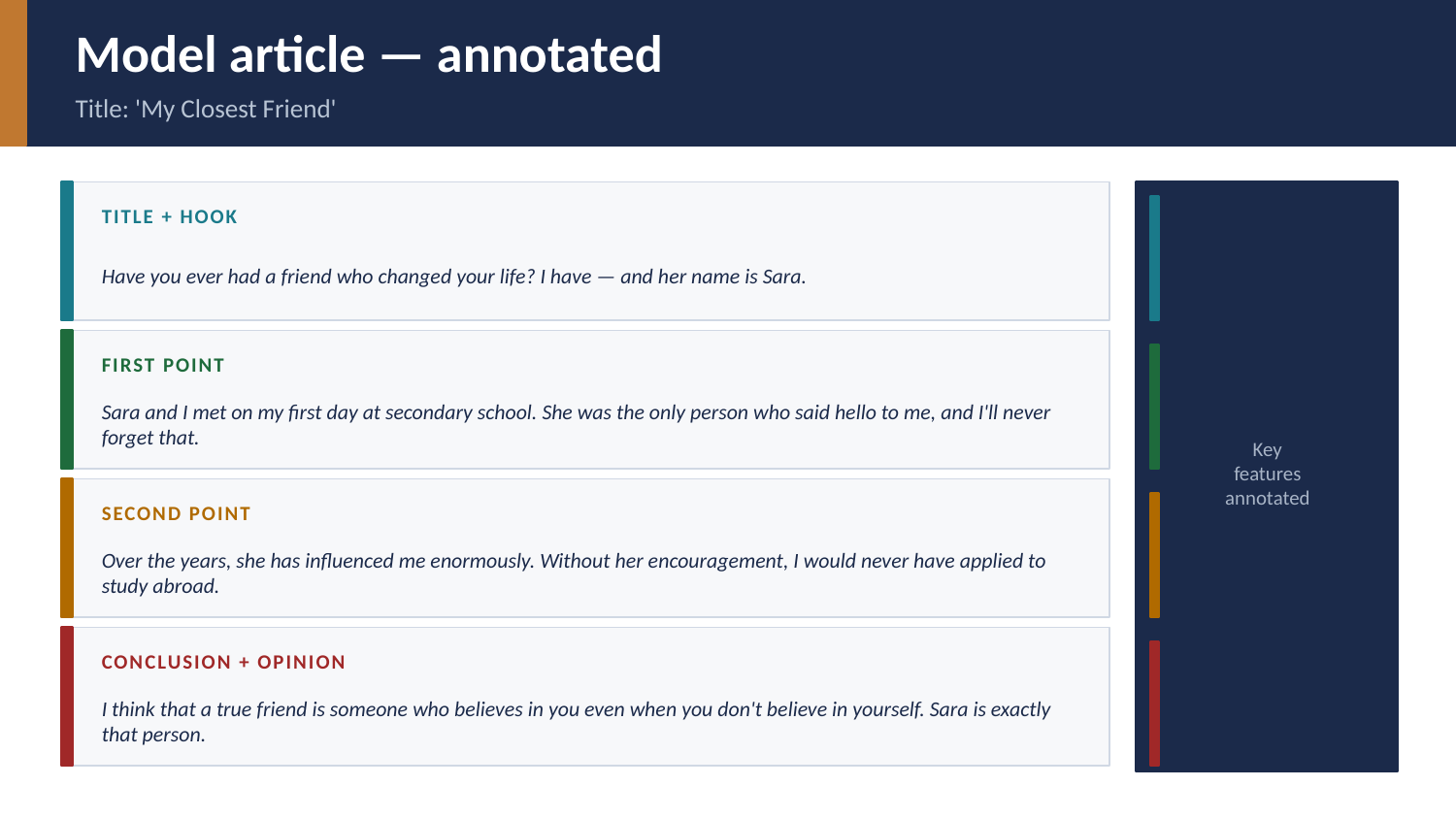

Model article — annotated
Title: 'My Closest Friend'

TITLE + HOOK

Have you ever had a friend who changed your life? I have — and her name is Sara.

FIRST POINT

Sara and I met on my first day at secondary school. She was the only person who said hello to me, and I'll never forget that.
Key
features
annotated

SECOND POINT

Over the years, she has influenced me enormously. Without her encouragement, I would never have applied to study abroad.

CONCLUSION + OPINION

I think that a true friend is someone who believes in you even when you don't believe in yourself. Sara is exactly that person.